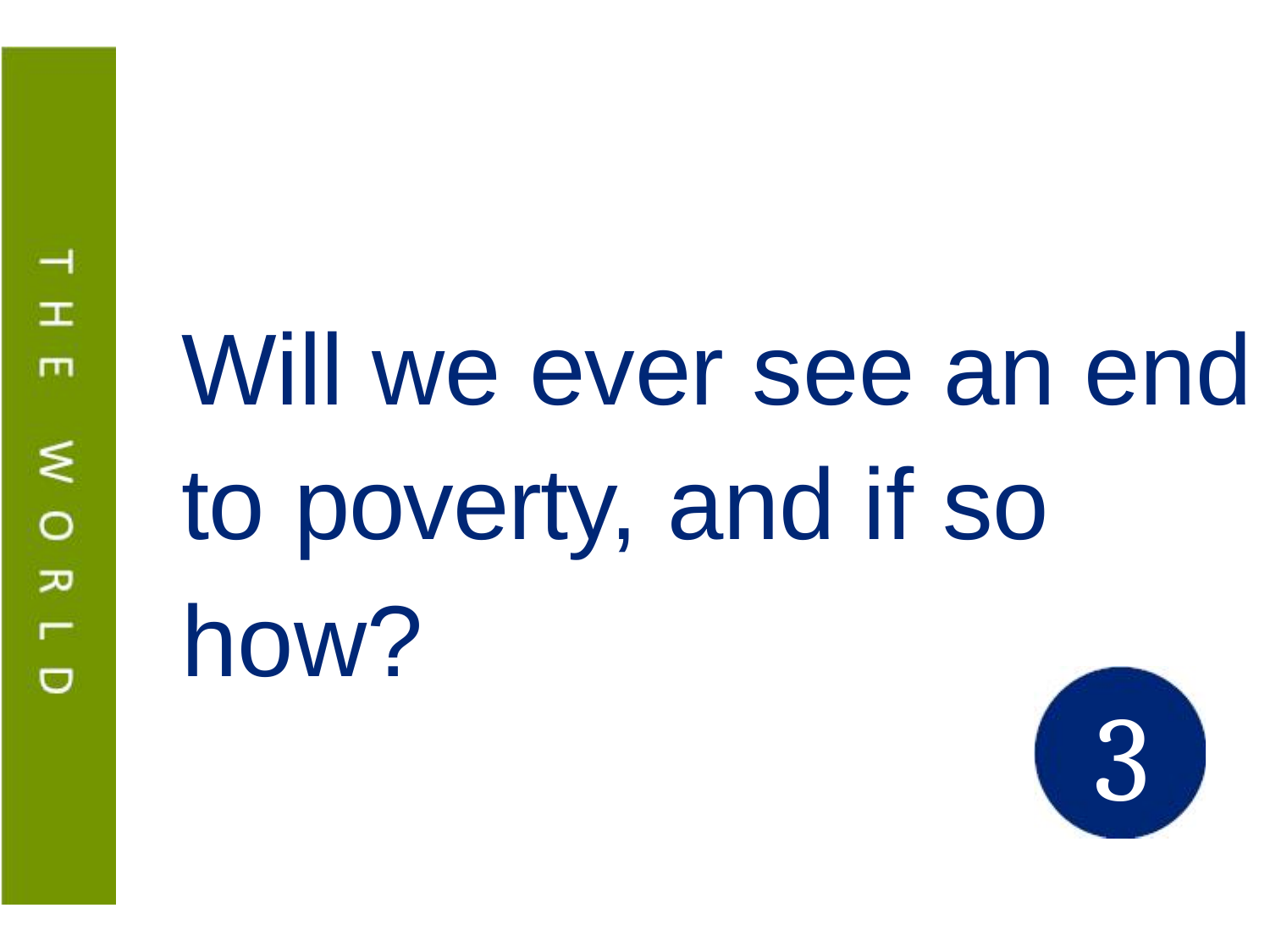

Will we ever see an end
to poverty, and if so
how?

3